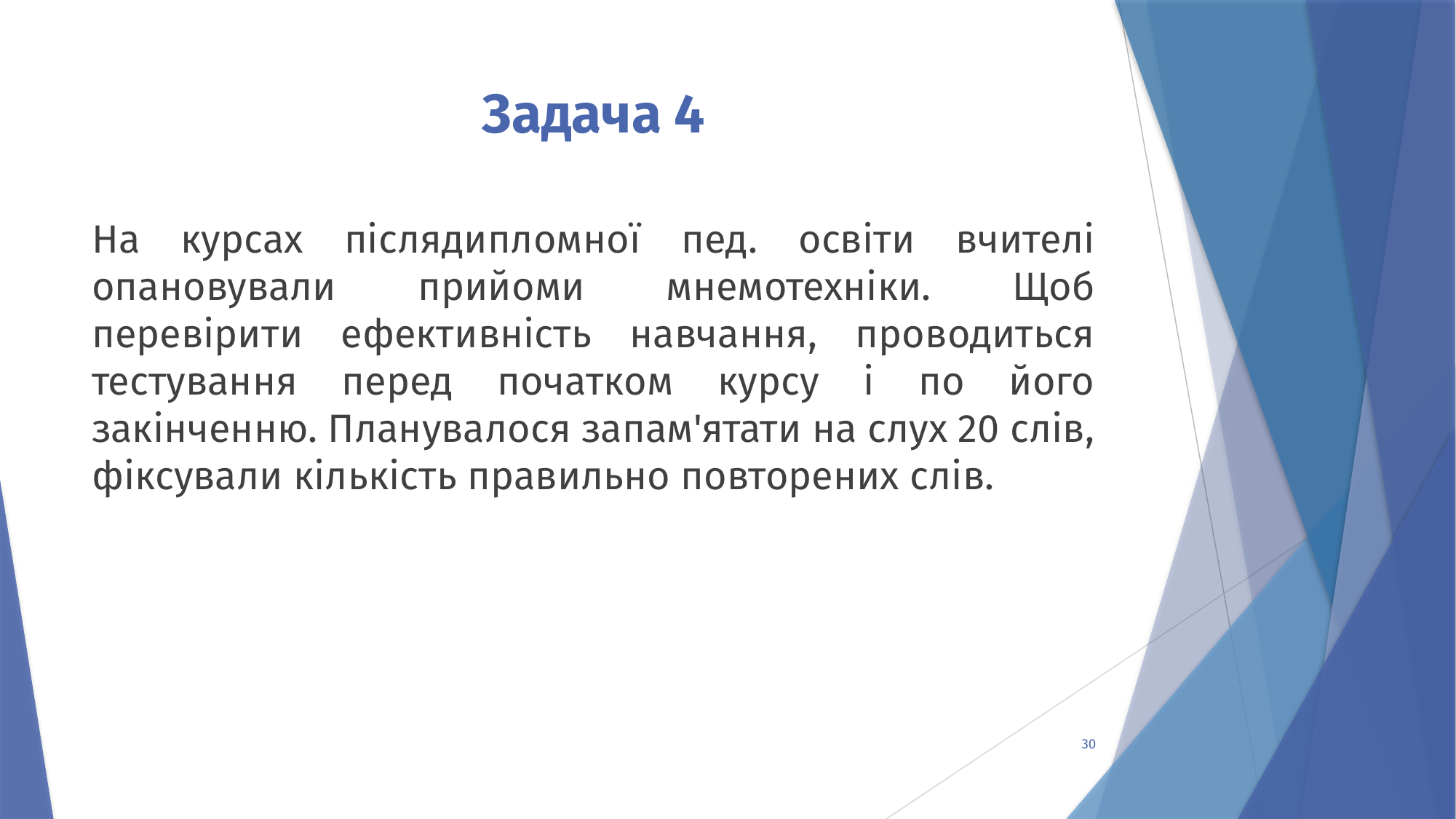

# Задача 4
На курсах післядипломної пед. освіти вчителі опановували прийоми мнемотехніки. Щоб перевірити ефективність навчання, проводиться тестування перед початком курсу і по його закінченню. Планувалося запам'ятати на слух 20 слів, фіксували кількість правильно повторених слів.

30